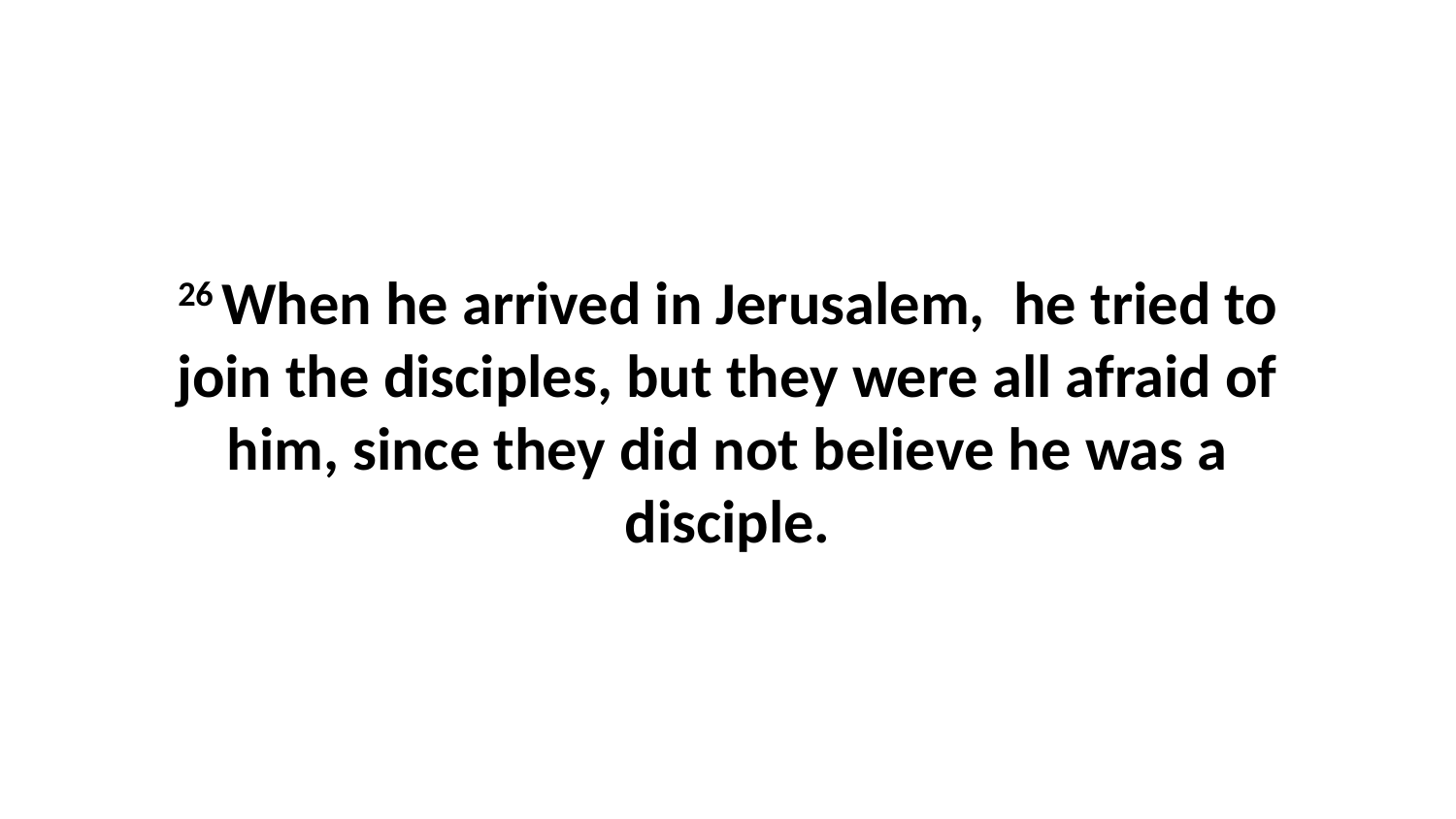

26 When he arrived in Jerusalem,  he tried to join the disciples, but they were all afraid of him, since they did not believe he was a disciple.